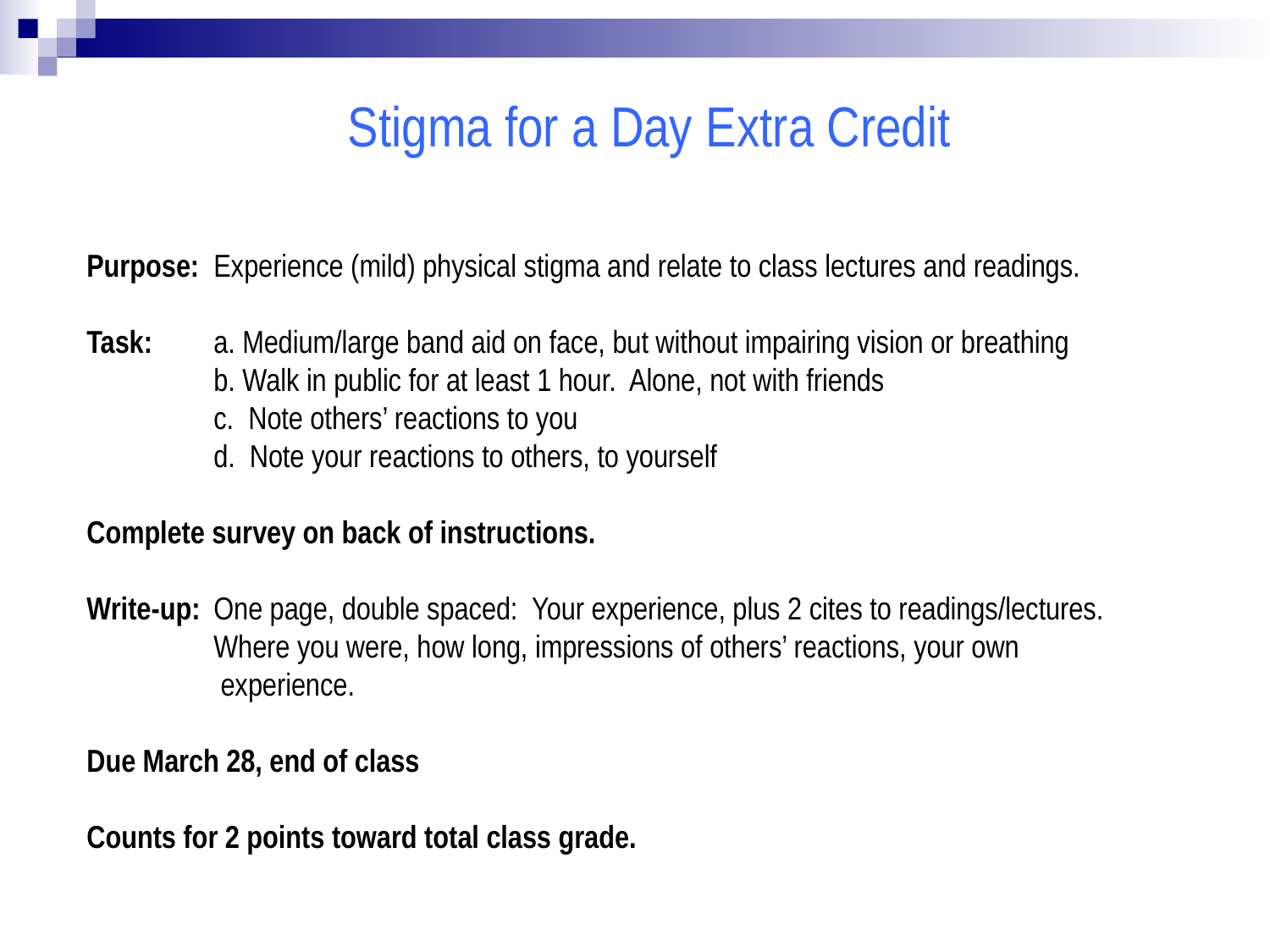

Stigma for a Day Extra Credit
Purpose:  Experience (mild) physical stigma and relate to class lectures and readings.

Task:  	a. Medium/large band aid on face, but without impairing vision or breathing
	b. Walk in public for at least 1 hour.  Alone, not with friends
	c.  Note others’ reactions to you
	d.  Note your reactions to others, to yourself

Complete survey on back of instructions.

Write-up:	One page, double spaced:  Your experience, plus 2 cites to readings/lectures.
	Where you were, how long, impressions of others’ reactions, your own
	 experience.

Due March 28, end of class

Counts for 2 points toward total class grade.